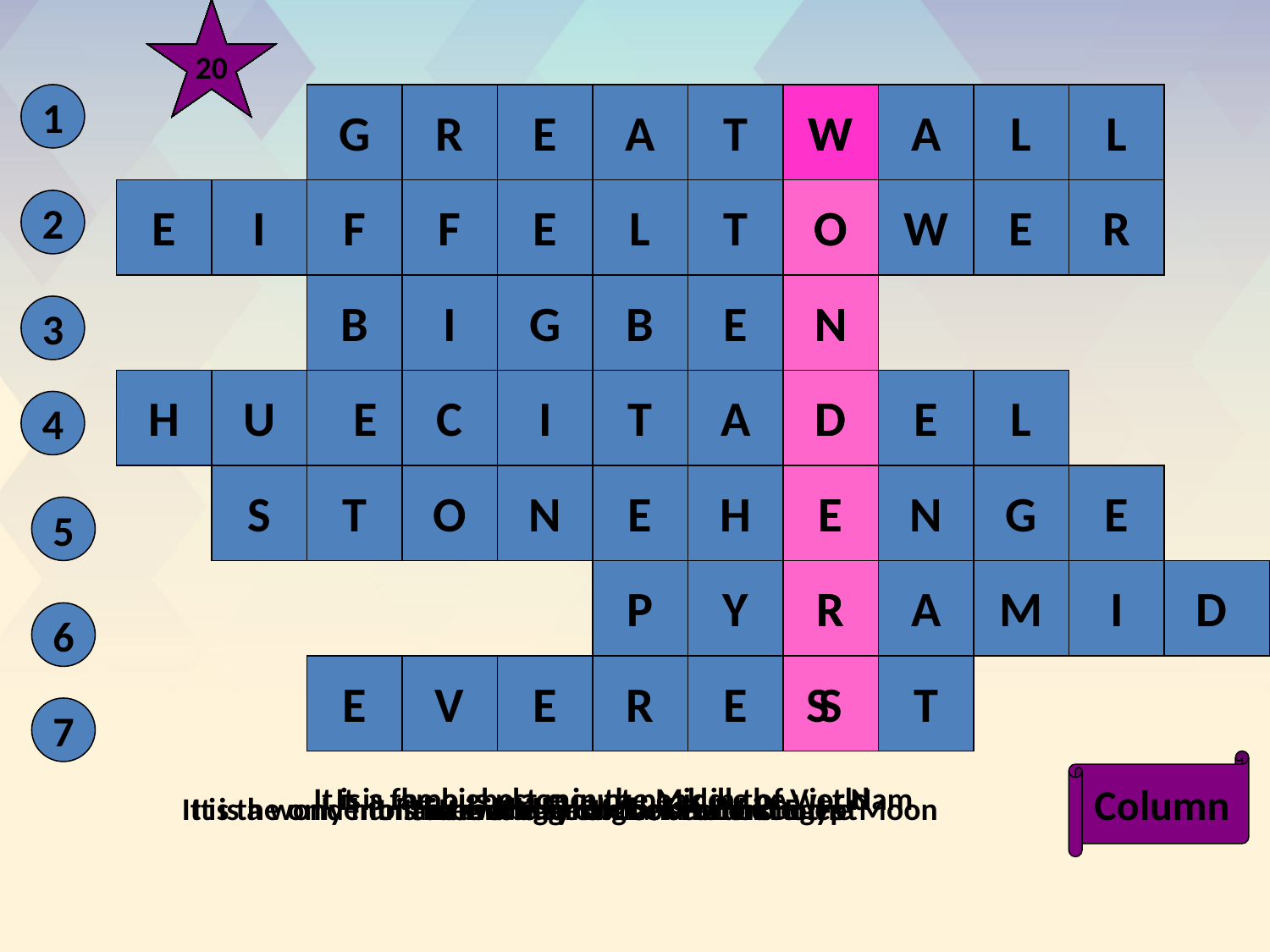

1
2
3
4
5
6
7
8
9
10
11
12
13
14
15
16
17
18
19
20
1

G
R
E
A
T
W
W
W
A
L
L

2
E
I
F
F
E
L
T
O
O
O
W
E
R

B
I
G
B
E
N
N
N
3

H
W
U
E
C
I
T
A
D
D
D
E
L
4

S
T
O
N
E
H
E
E
E
N
G
E
5

P
Y
R
R
R
A
M
I
D
6

E
V
E
W
R
E
S
S
T
7
Column
It is the highest mount peak in the world
It is a famous place in the Middle of Viet Nam
It is the symbol of France
It is the only human built and can be seen from the Moon
It is the biggest clock in Lon Don
It is the wonder of the world in Egypt
It is a wonder of the world in England with stones